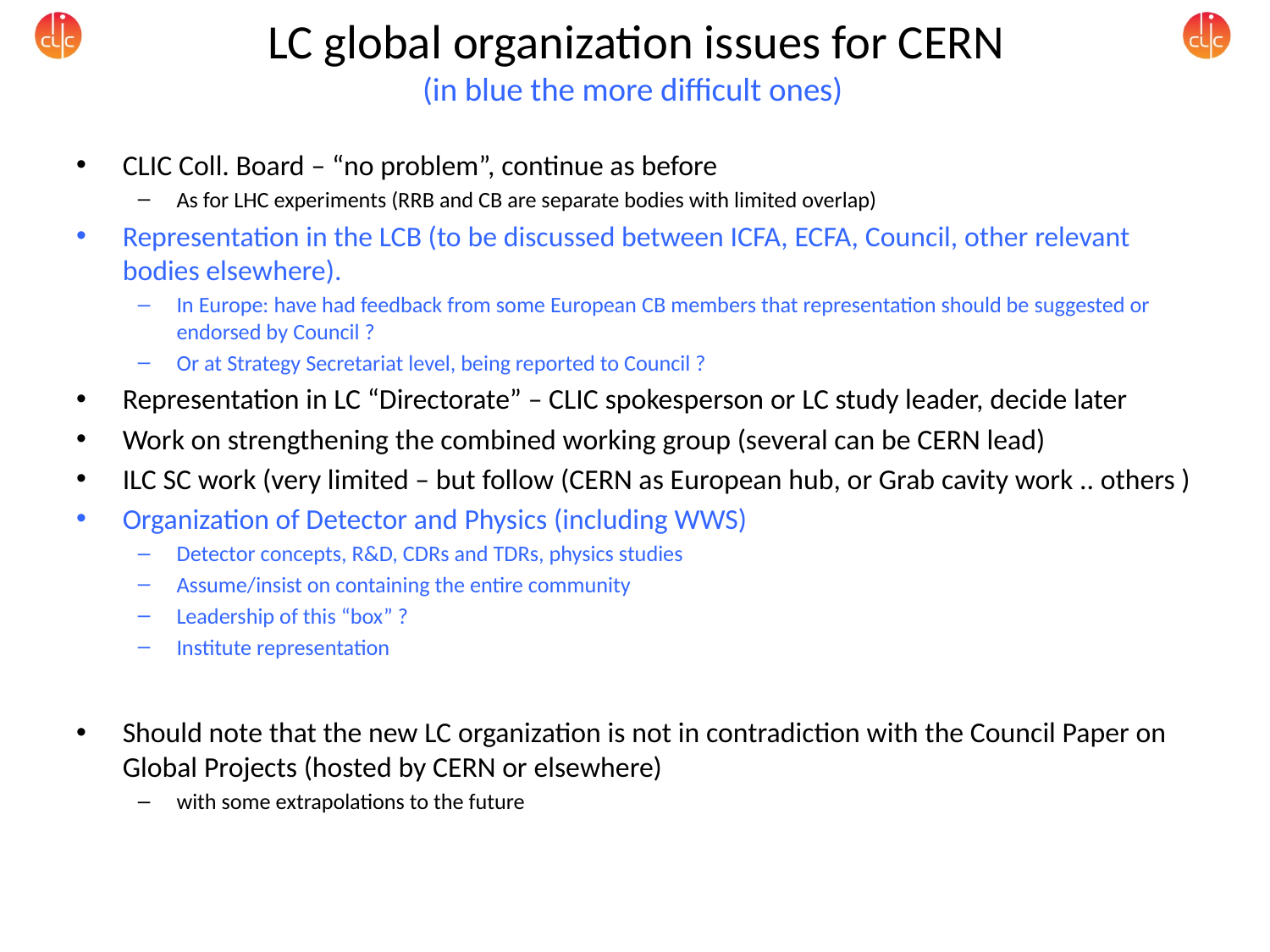

# LC global organization issues for CERN (in blue the more difficult ones)
CLIC Coll. Board – “no problem”, continue as before
As for LHC experiments (RRB and CB are separate bodies with limited overlap)
Representation in the LCB (to be discussed between ICFA, ECFA, Council, other relevant bodies elsewhere).
In Europe: have had feedback from some European CB members that representation should be suggested or endorsed by Council ?
Or at Strategy Secretariat level, being reported to Council ?
Representation in LC “Directorate” – CLIC spokesperson or LC study leader, decide later
Work on strengthening the combined working group (several can be CERN lead)
ILC SC work (very limited – but follow (CERN as European hub, or Grab cavity work .. others )
Organization of Detector and Physics (including WWS)
Detector concepts, R&D, CDRs and TDRs, physics studies
Assume/insist on containing the entire community
Leadership of this “box” ?
Institute representation

Should note that the new LC organization is not in contradiction with the Council Paper on Global Projects (hosted by CERN or elsewhere)
with some extrapolations to the future